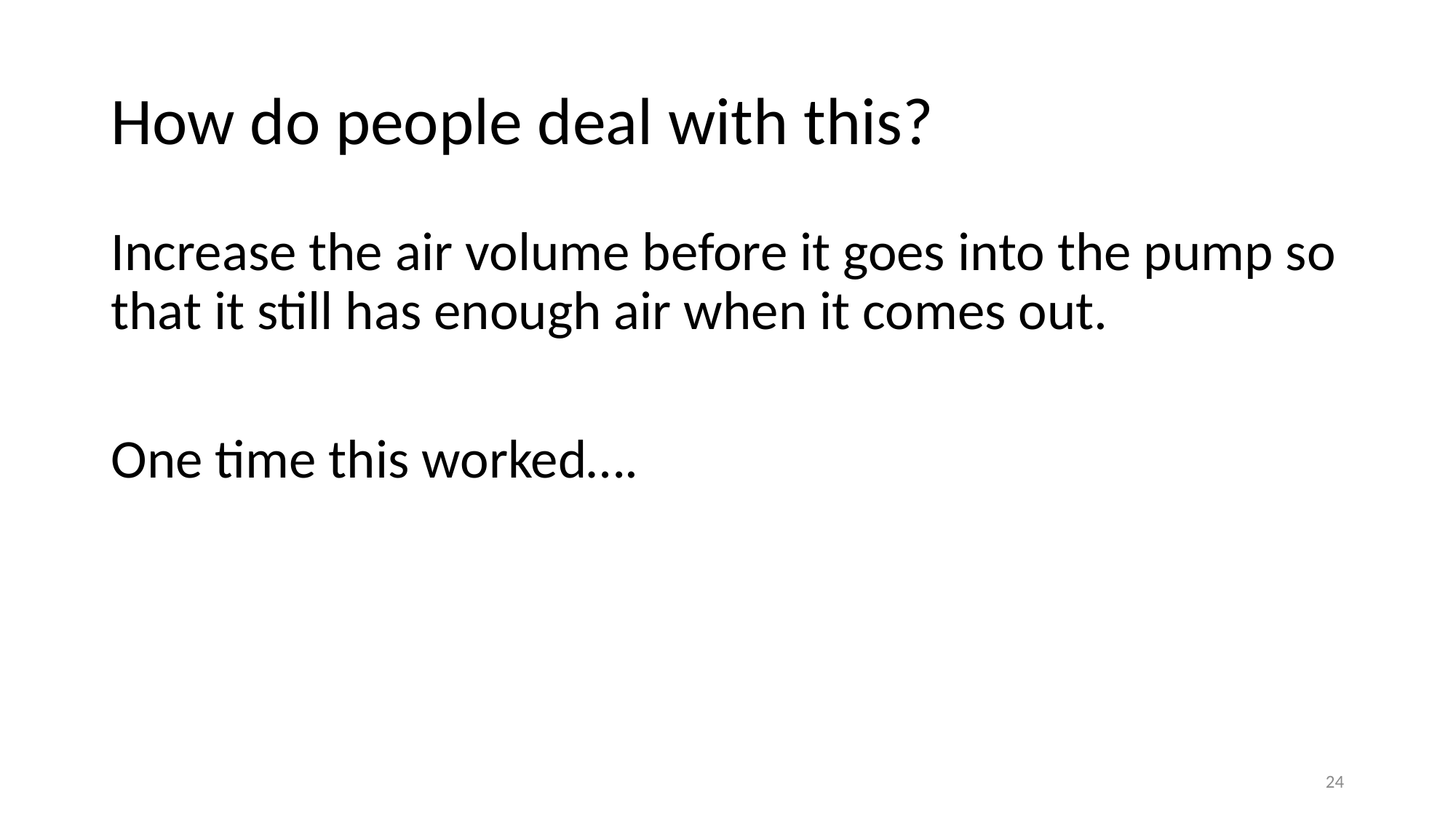

# How do people deal with this?
Increase the air volume before it goes into the pump so that it still has enough air when it comes out.

One time this worked….

24